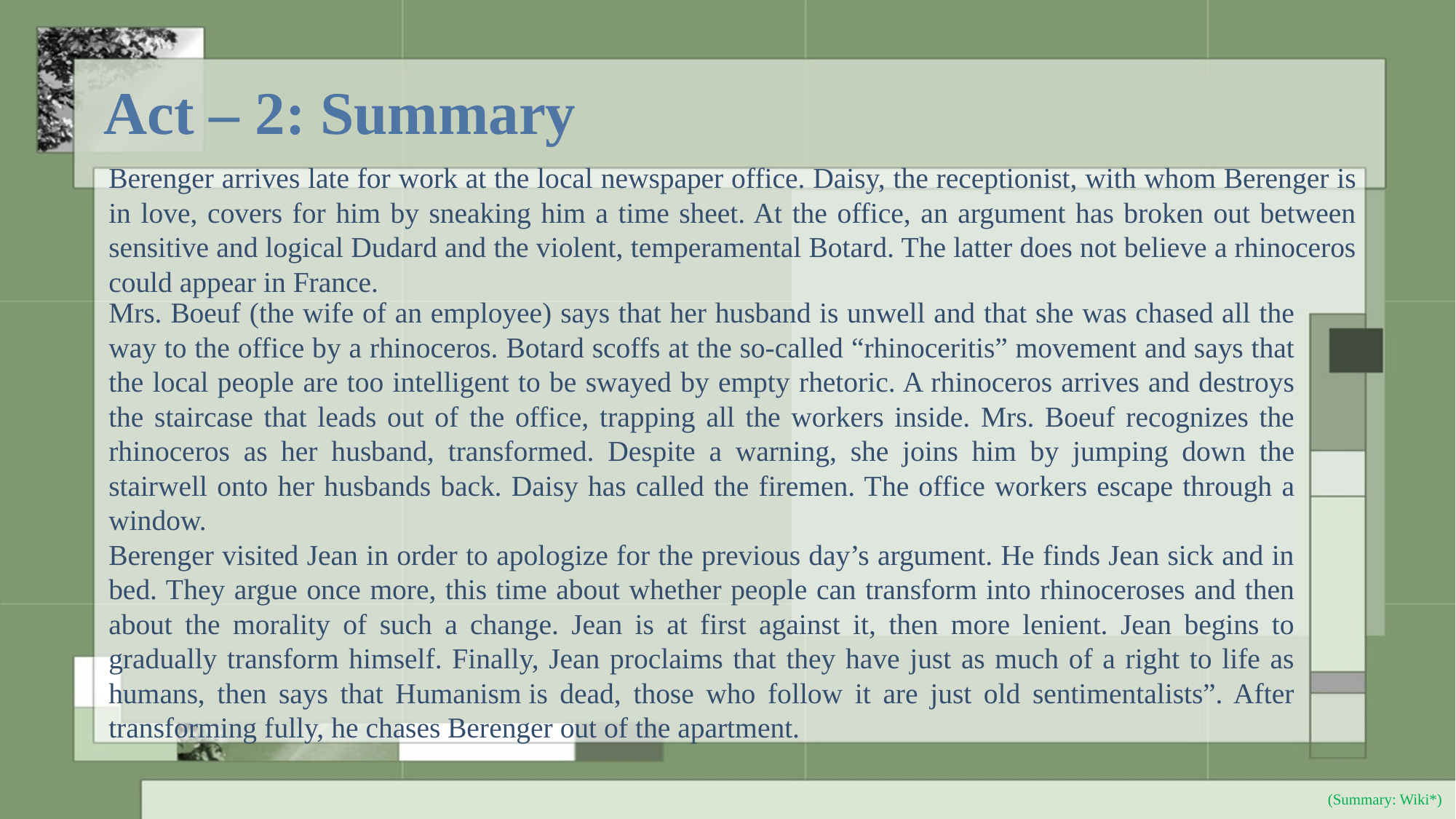

Act – 2: Summary
Berenger arrives late for work at the local newspaper office. Daisy, the receptionist, with whom Berenger is in love, covers for him by sneaking him a time sheet. At the office, an argument has broken out between sensitive and logical Dudard and the violent, temperamental Botard. The latter does not believe a rhinoceros could appear in France.
Mrs. Boeuf (the wife of an employee) says that her husband is unwell and that she was chased all the way to the office by a rhinoceros. Botard scoffs at the so-called “rhinoceritis” movement and says that the local people are too intelligent to be swayed by empty rhetoric. A rhinoceros arrives and destroys the staircase that leads out of the office, trapping all the workers inside. Mrs. Boeuf recognizes the rhinoceros as her husband, transformed. Despite a warning, she joins him by jumping down the stairwell onto her husbands back. Daisy has called the firemen. The office workers escape through a window.
Berenger visited Jean in order to apologize for the previous day’s argument. He finds Jean sick and in bed. They argue once more, this time about whether people can transform into rhinoceroses and then about the morality of such a change. Jean is at first against it, then more lenient. Jean begins to gradually transform himself. Finally, Jean proclaims that they have just as much of a right to life as humans, then says that Humanism is dead, those who follow it are just old sentimentalists”. After transforming fully, he chases Berenger out of the apartment.
(Summary: Wiki*)